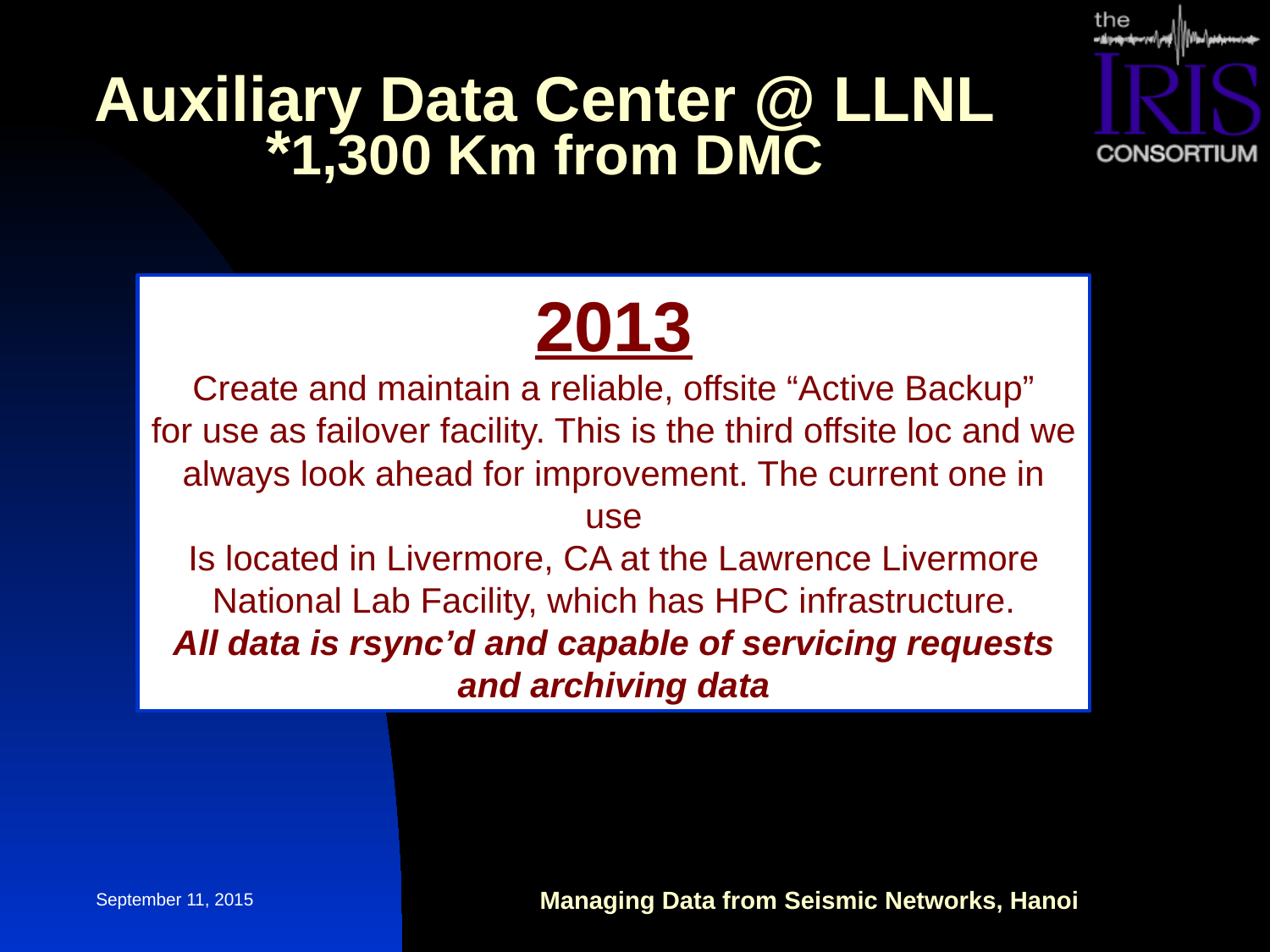

# Auxiliary Data Center @ LLNL *1,300 Km from DMC
2013
Create and maintain a reliable, offsite “Active Backup”
for use as failover facility. This is the third offsite loc and we always look ahead for improvement. The current one in use
Is located in Livermore, CA at the Lawrence Livermore National Lab Facility, which has HPC infrastructure.
All data is rsync’d and capable of servicing requests
and archiving data
September 11, 2015
Managing Data from Seismic Networks, Hanoi